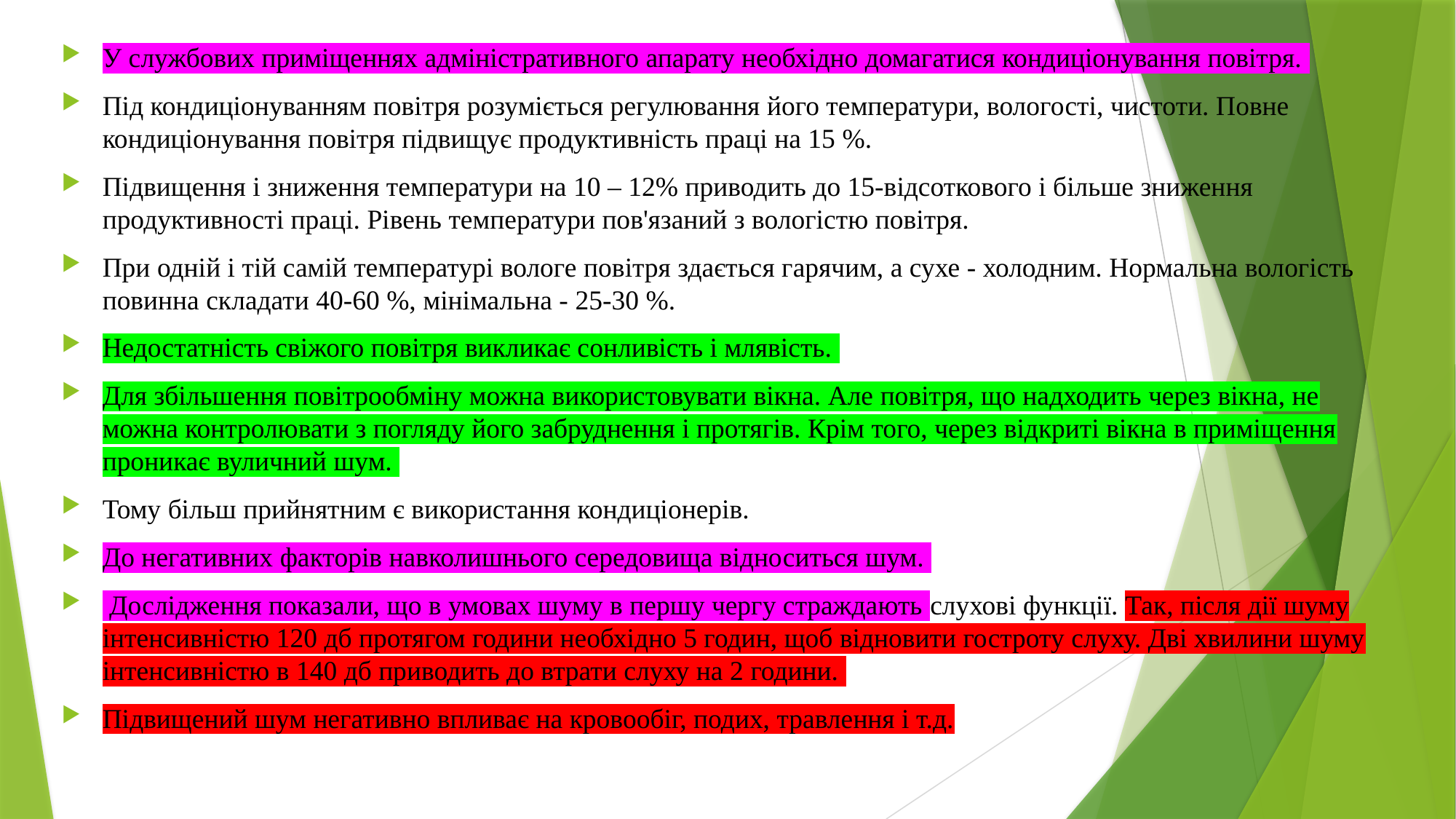

У службових приміщеннях адміністративного апарату необхідно домагатися кондиціонування повітря.
Під кондиціонуванням повітря розуміється регулювання його температури, вологості, чистоти. Повне кондиціонування повітря підвищує продуктивність праці на 15 %.
Підвищення і зниження температури на 10 – 12% приводить до 15-відсоткового і більше зниження продуктивності праці. Рівень температури пов'язаний з вологістю повітря.
При одній і тій самій температурі вологе повітря здається гарячим, а сухе - холодним. Нормальна вологість повинна складати 40-60 %, мінімальна - 25-30 %.
Недостатність свіжого повітря викликає сонливість і млявість.
Для збільшення повітрообміну можна використовувати вікна. Але повітря, що надходить через вікна, не можна контролювати з погляду його забруднення і протягів. Крім того, через відкриті вікна в приміщення проникає вуличний шум.
Тому більш прийнятним є використання кондиціонерів.
До негативних факторів навколишнього середовища відноситься шум.
 Дослідження показали, що в умовах шуму в першу чергу страждають слухові функції. Так, після дії шуму інтенсивністю 120 дб протягом години необхідно 5 годин, щоб відновити гостроту слуху. Дві хвилини шуму інтенсивністю в 140 дб приводить до втрати слуху на 2 години.
Підвищений шум негативно впливає на кровообіг, подих, травлення і т.д.